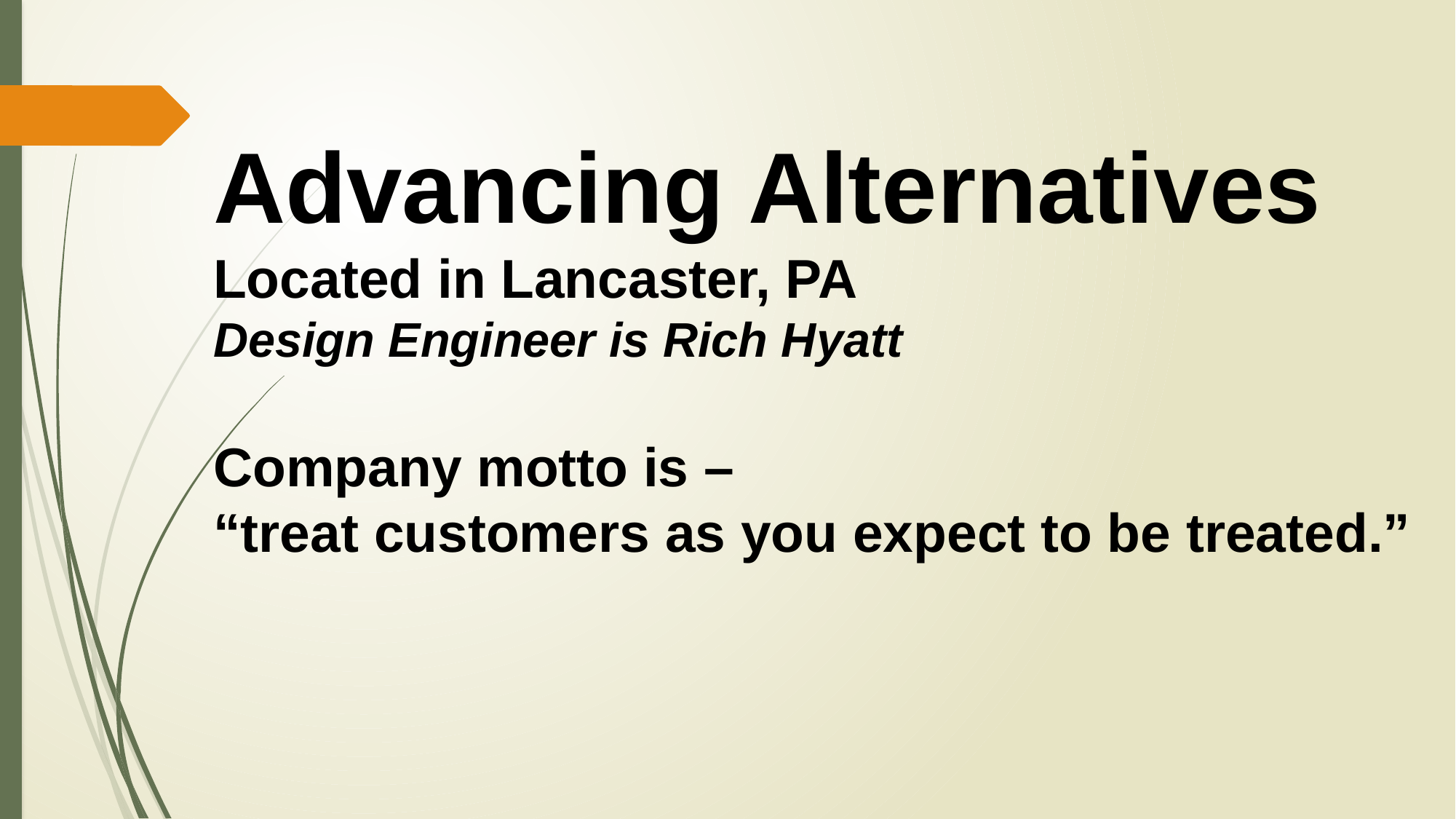

Advancing Alternatives
Located in Lancaster, PA
Design Engineer is Rich Hyatt

Company motto is –
“treat customers as you expect to be treated.”